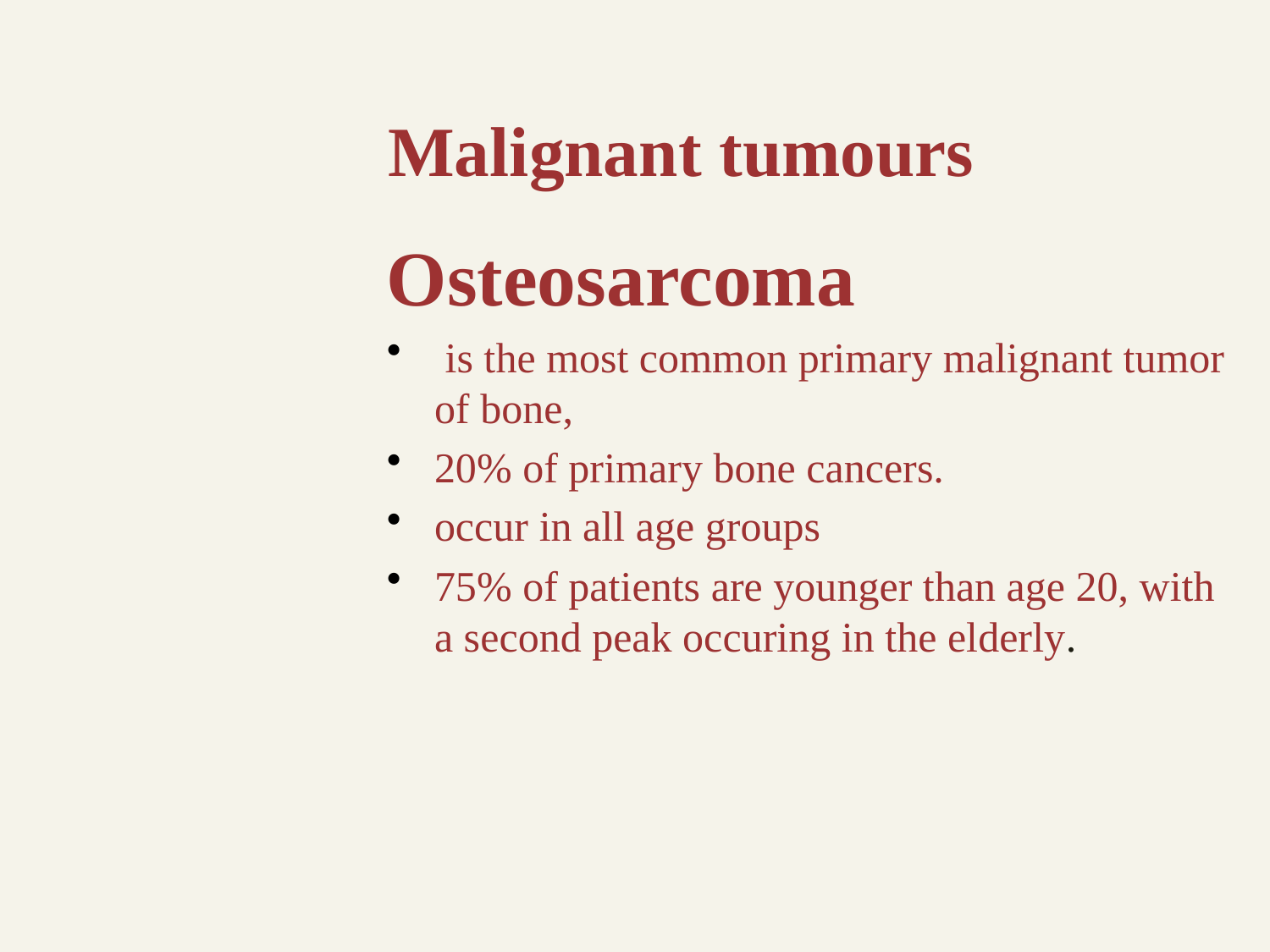

# Malignant tumours
Osteosarcoma
 is the most common primary malignant tumor of bone,
20% of primary bone cancers.
occur in all age groups
75% of patients are younger than age 20, with a second peak occuring in the elderly.